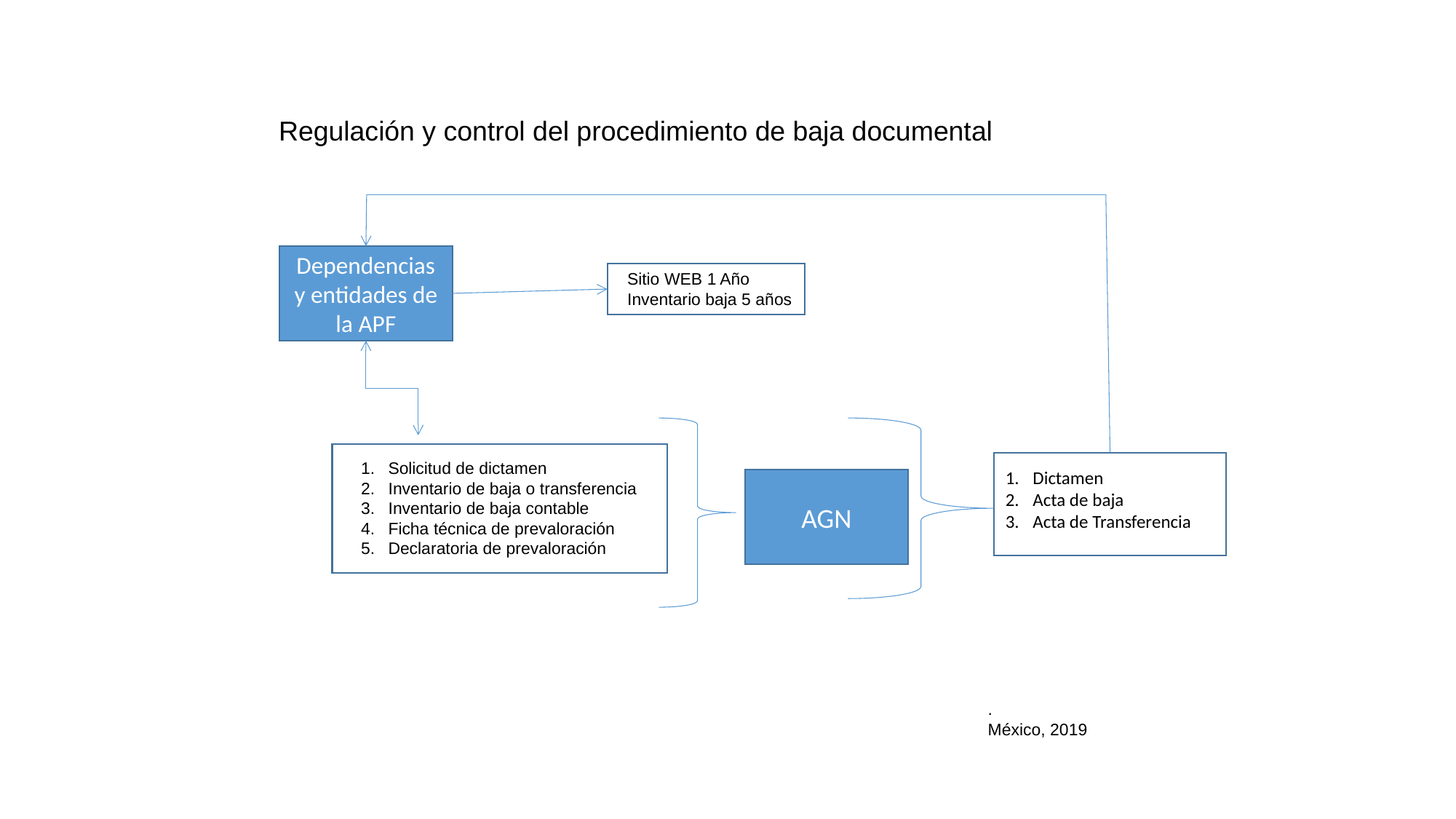

Regulación y control del procedimiento de baja documental
Dependencias y entidades de la APF

Sitio WEB 1 Año
Inventario baja 5 años

Solicitud de dictamen
Inventario de baja o transferencia
Inventario de baja contable
Ficha técnica de prevaloración
Declaratoria de prevaloración

Dictamen
Acta de baja
Acta de Transferencia

AGN
.
México, 2019